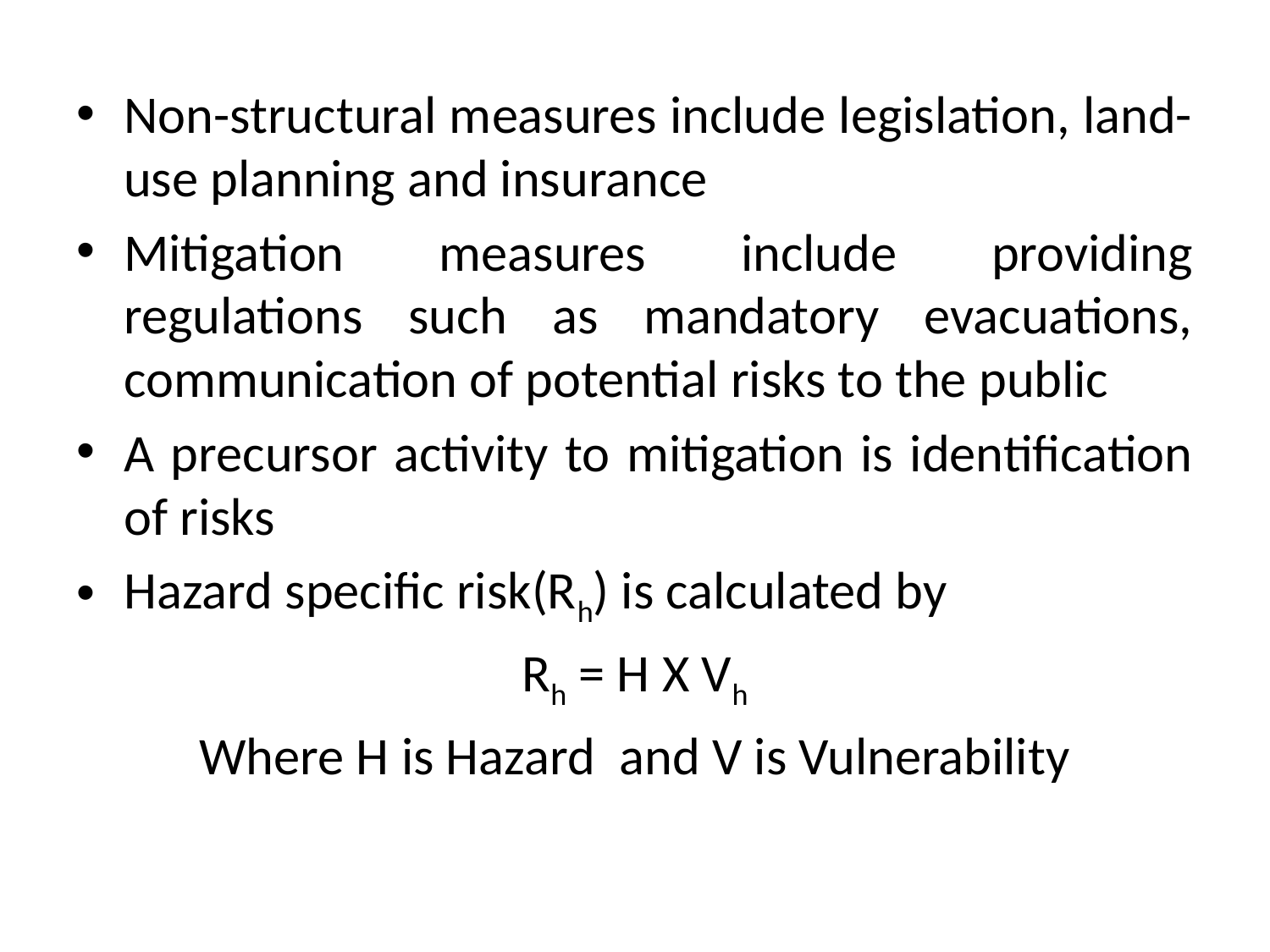

Non-structural measures include legislation, land-use planning and insurance
Mitigation measures include providing regulations such as mandatory evacuations, communication of potential risks to the public
A precursor activity to mitigation is identification of risks
Hazard specific risk(Rh) is calculated by
Rh = H X Vh
Where H is Hazard  and V is Vulnerability